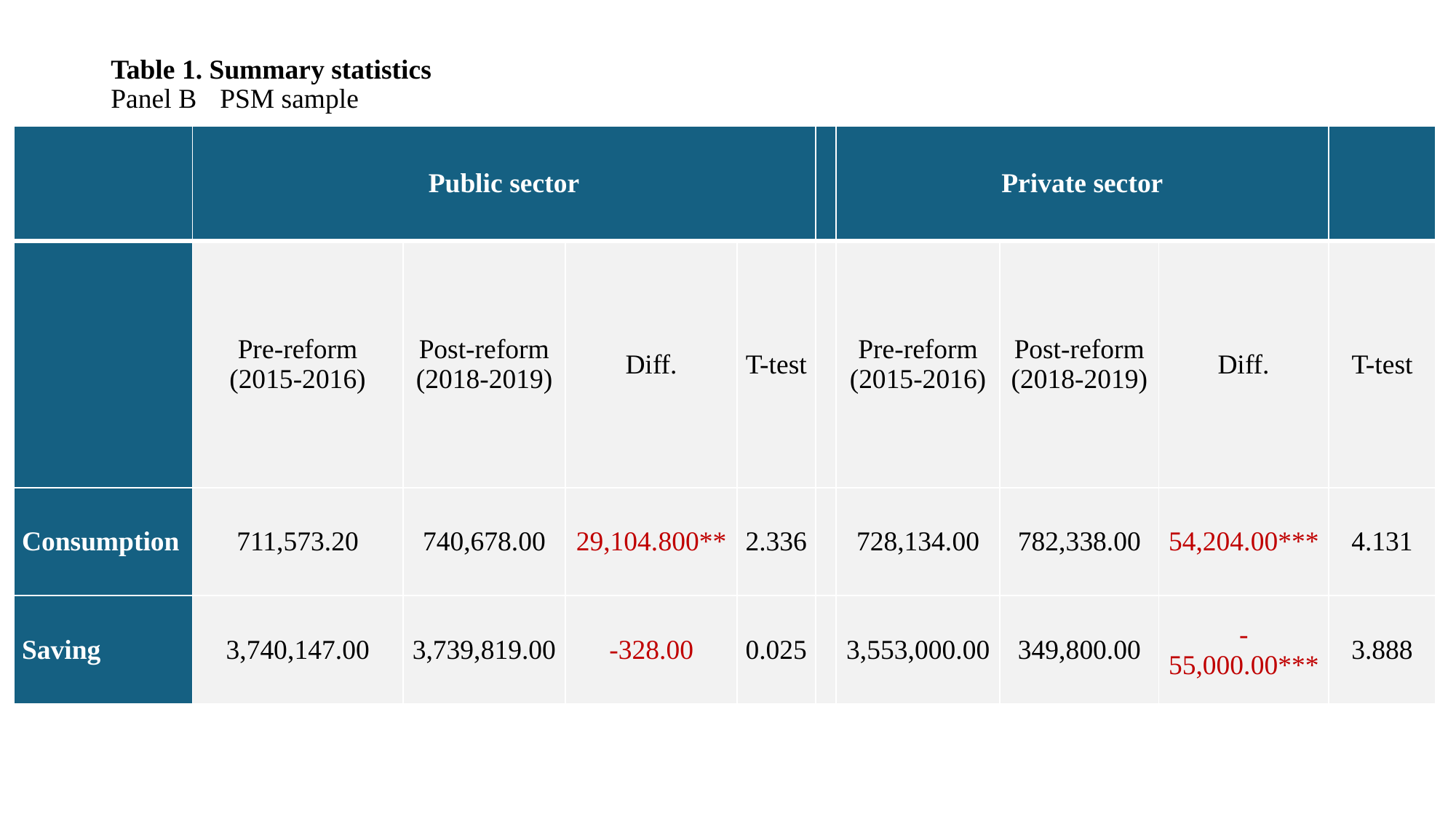

# Table 1. Summary statistics Panel B	PSM sample
|  | Public sector |  |  |  |  | Private sector |  |  |  |
| --- | --- | --- | --- | --- | --- | --- | --- | --- | --- |
|  | Pre-reform (2015-2016) | Post-reform (2018-2019) | Diff. | T-test |  | Pre-reform (2015-2016) | Post-reform (2018-2019) | Diff. | T-test |
| Consumption | 711,573.20 | 740,678.00 | 29,104.800\*\* | 2.336 |  | 728,134.00 | 782,338.00 | 54,204.00\*\*\* | 4.131 |
| Saving | 3,740,147.00 | 3,739,819.00 | -328.00 | 0.025 |  | 3,553,000.00 | 349,800.00 | -55,000.00\*\*\* | 3.888 |